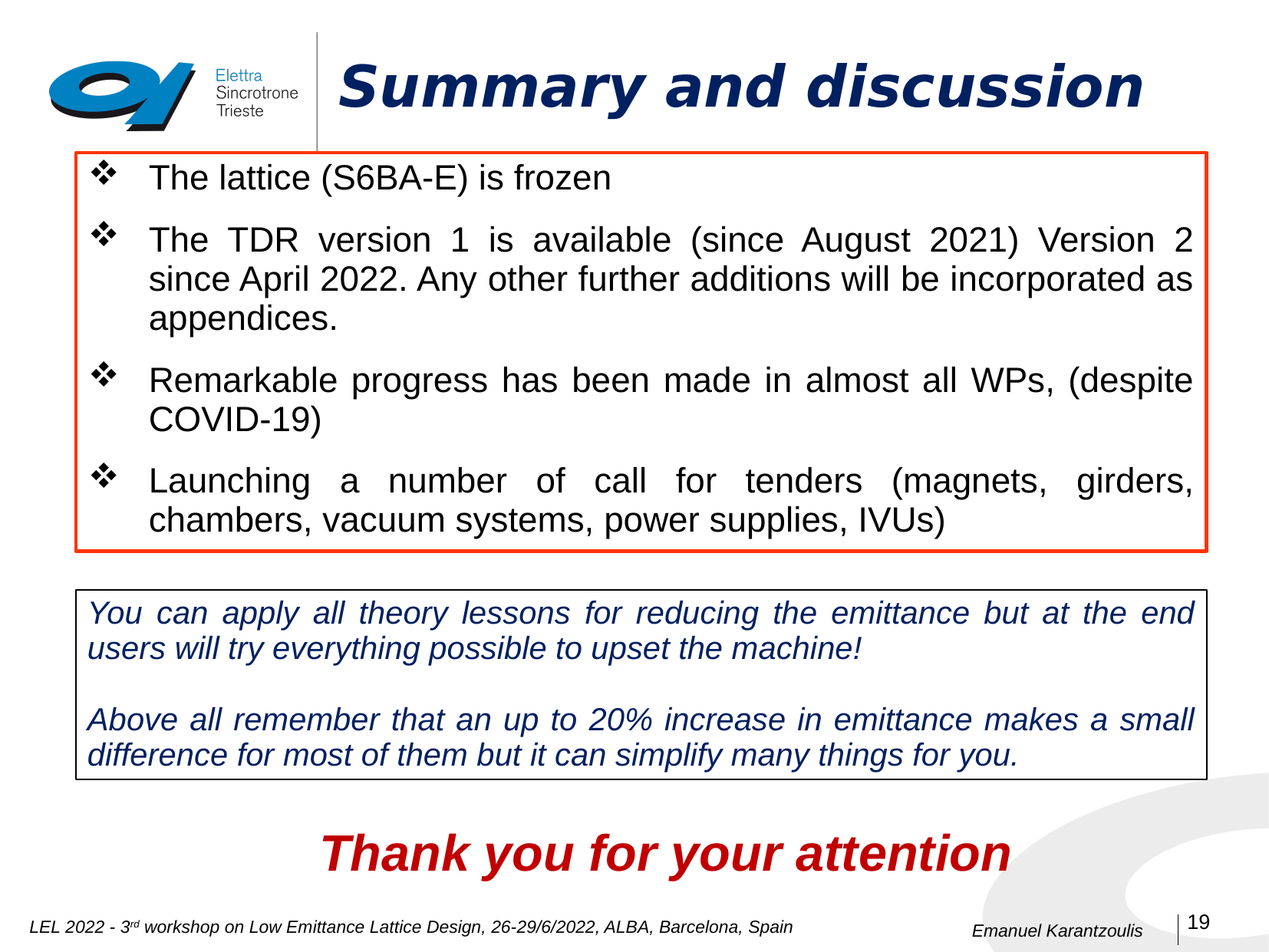

Summary and discussion
The lattice (S6BA-E) is frozen
The TDR version 1 is available (since August 2021) Version 2 since April 2022. Any other further additions will be incorporated as appendices.
Remarkable progress has been made in almost all WPs, (despite COVID-19)
Launching a number of call for tenders (magnets, girders, chambers, vacuum systems, power supplies, IVUs)
You can apply all theory lessons for reducing the emittance but at the end users will try everything possible to upset the machine!

Above all remember that an up to 20% increase in emittance makes a small difference for most of them but it can simplify many things for you.
Thank you for your attention
19